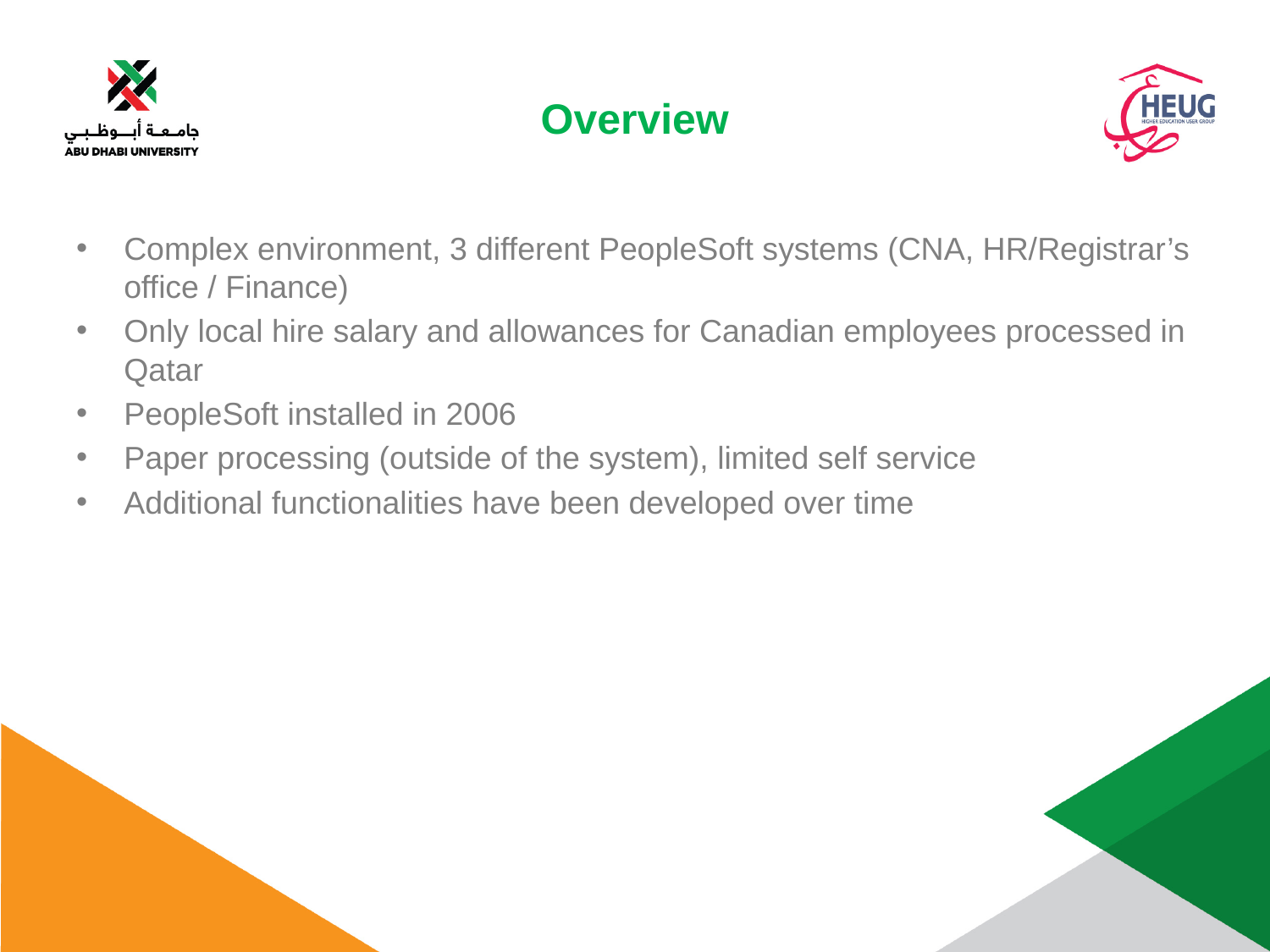

# Overview
Complex environment, 3 different PeopleSoft systems (CNA, HR/Registrar’s office / Finance)
Only local hire salary and allowances for Canadian employees processed in Qatar
PeopleSoft installed in 2006
Paper processing (outside of the system), limited self service
Additional functionalities have been developed over time